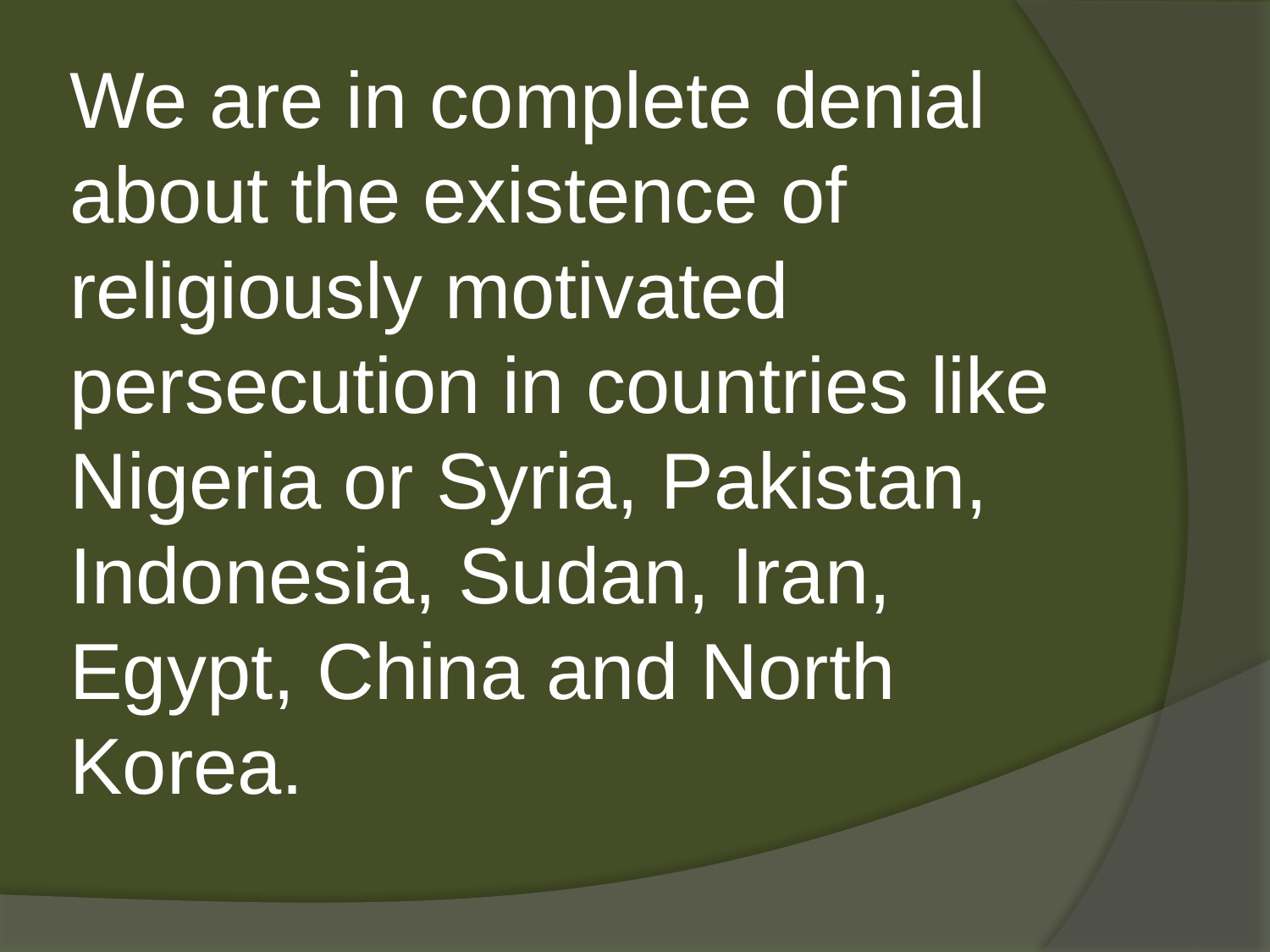

# We are in complete denial about the existence of religiously motivated persecution in countries like Nigeria or Syria, Pakistan, Indonesia, Sudan, Iran, Egypt, China and North Korea.